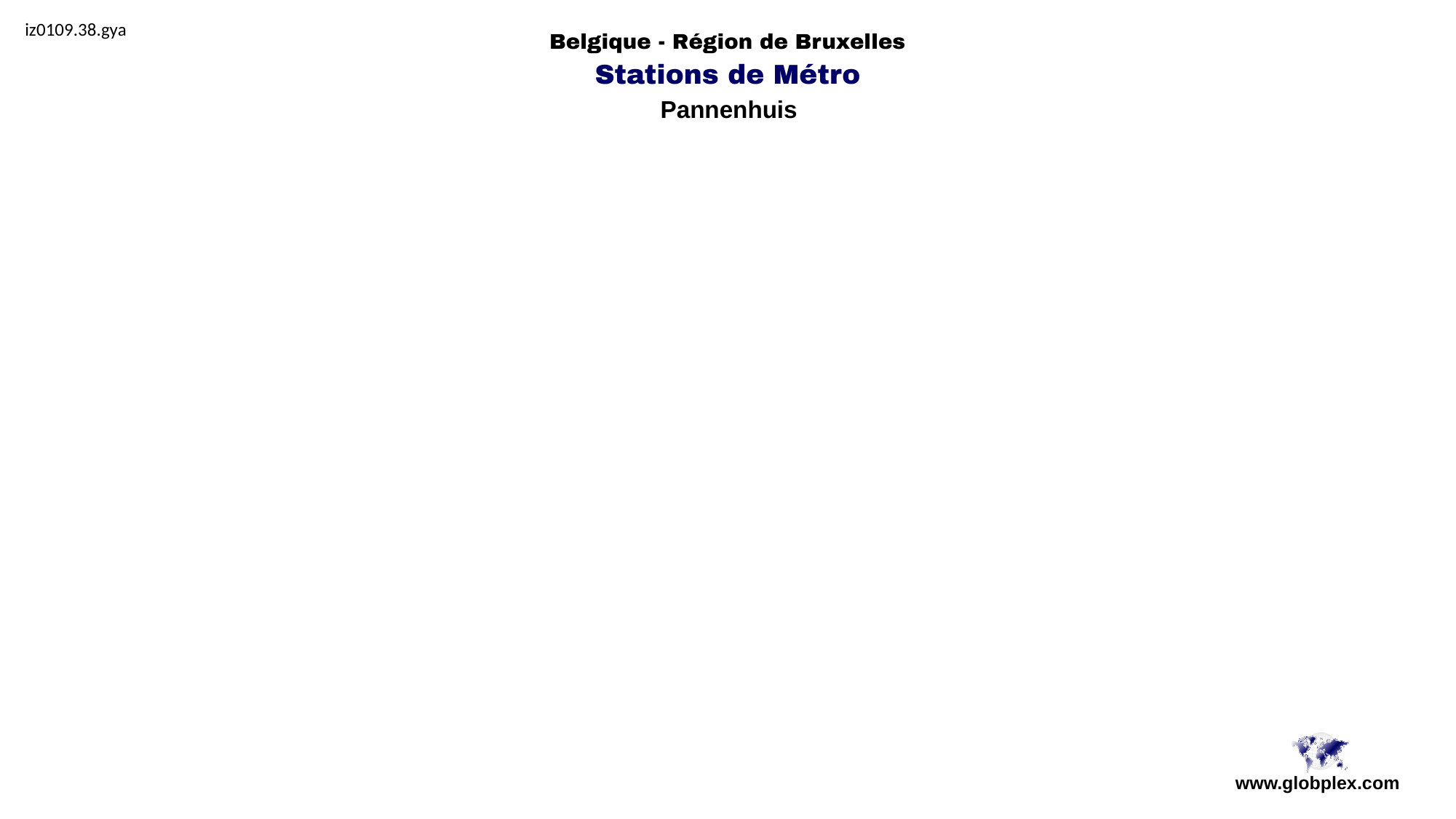

iz0109.38.gya
Belgique - Région de Bruxelles
Stations de Métro
Pannenhuis

www.globplex.com